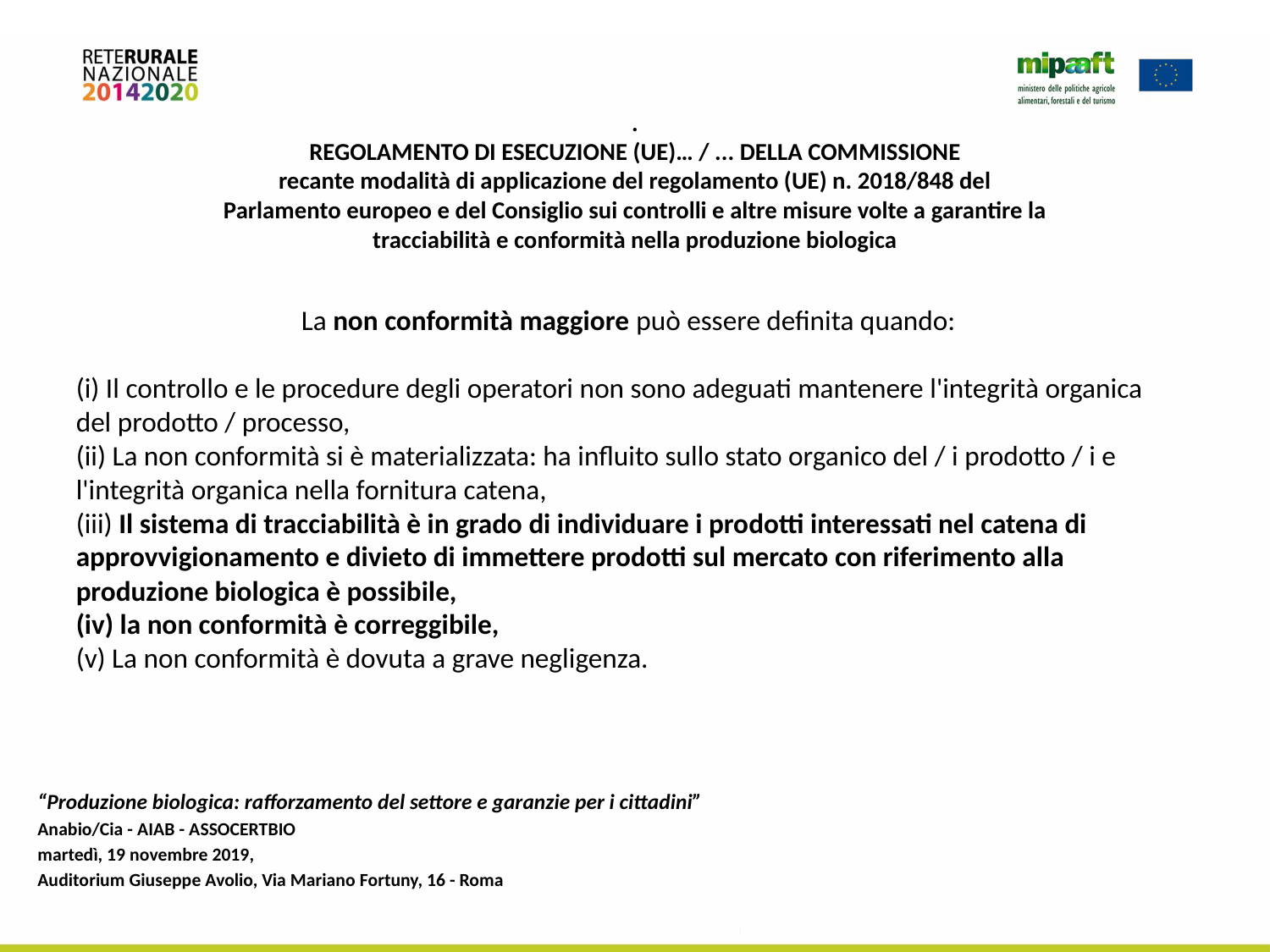

# . REGOLAMENTO DI ESECUZIONE (UE)… / ... DELLA COMMISSIONE recante modalità di applicazione del regolamento (UE) n. 2018/848 del Parlamento europeo e del Consiglio sui controlli e altre misure volte a garantire la tracciabilità e conformità nella produzione biologica
La non conformità maggiore può essere definita quando:

(i) Il controllo e le procedure degli operatori non sono adeguati mantenere l'integrità organica del prodotto / processo,
(ii) La non conformità si è materializzata: ha influito sullo stato organico del / i prodotto / i e l'integrità organica nella fornitura catena,
(iii) Il sistema di tracciabilità è in grado di individuare i prodotti interessati nel catena di approvvigionamento e divieto di immettere prodotti sul mercato con riferimento alla produzione biologica è possibile,
(iv) la non conformità è correggibile,
(v) La non conformità è dovuta a grave negligenza.

“Produzione biologica: rafforzamento del settore e garanzie per i cittadini”
Anabio/Cia - AIAB - ASSOCERTBIO
martedì, 19 novembre 2019,
Auditorium Giuseppe Avolio, Via Mariano Fortuny, 16 - Roma